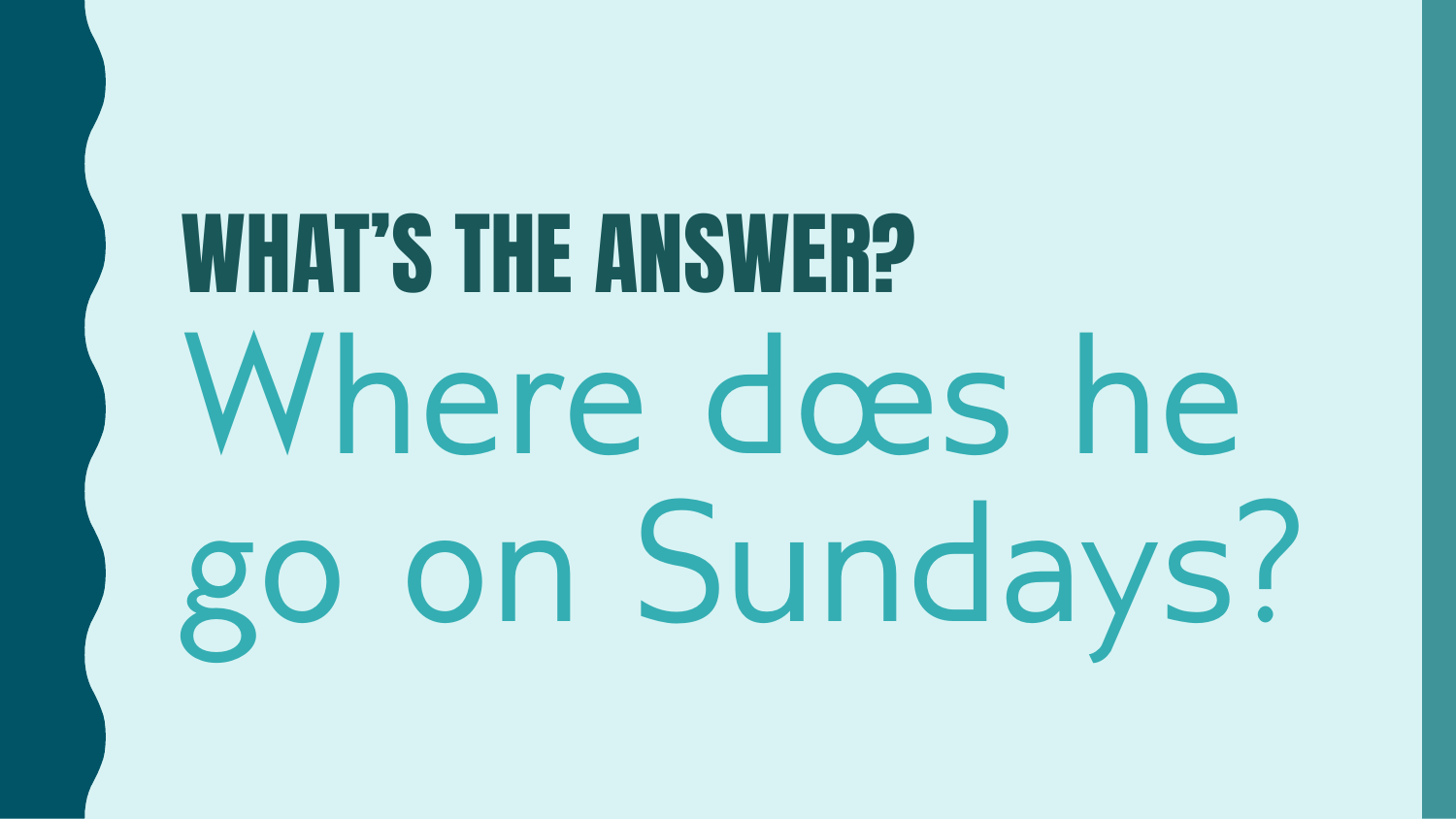

WHAT’S THE ANSWER?
Where does he go on Sundays?